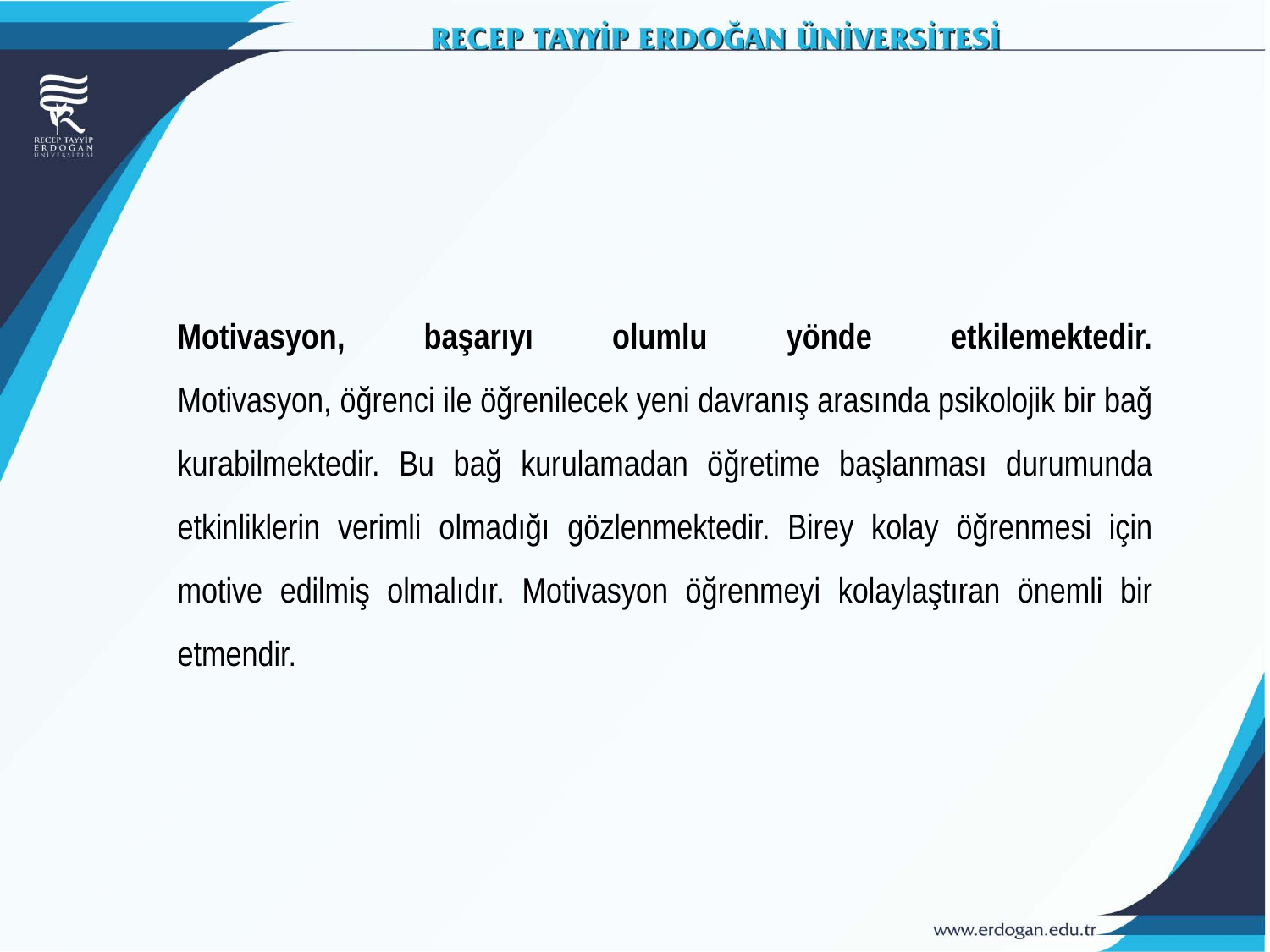

Motivasyon, başarıyı olumlu yönde etkilemektedir.
Motivasyon, öğrenci ile öğrenilecek yeni davranış arasında psikolojik bir bağ kurabilmektedir. Bu bağ kurulamadan öğretime başlanması durumunda etkinliklerin verimli olmadığı gözlenmektedir. Birey kolay öğrenmesi için motive edilmiş olmalıdır. Motivasyon öğrenmeyi kolaylaştıran önemli bir etmendir.